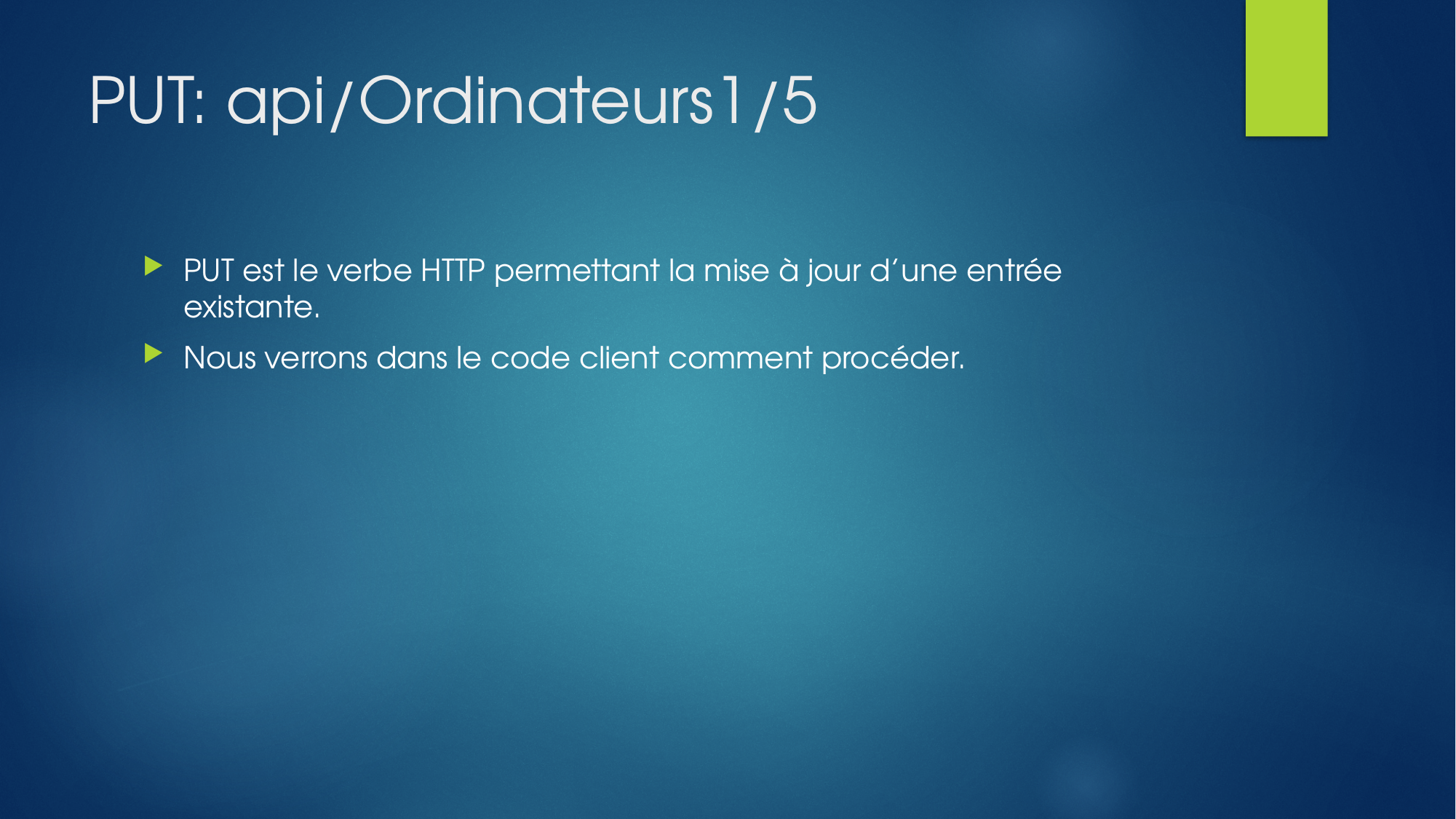

# PUT: api/Ordinateurs1/5
PUT est le verbe HTTP permettant la mise à jour d’une entrée existante.
Nous verrons dans le code client comment procéder.